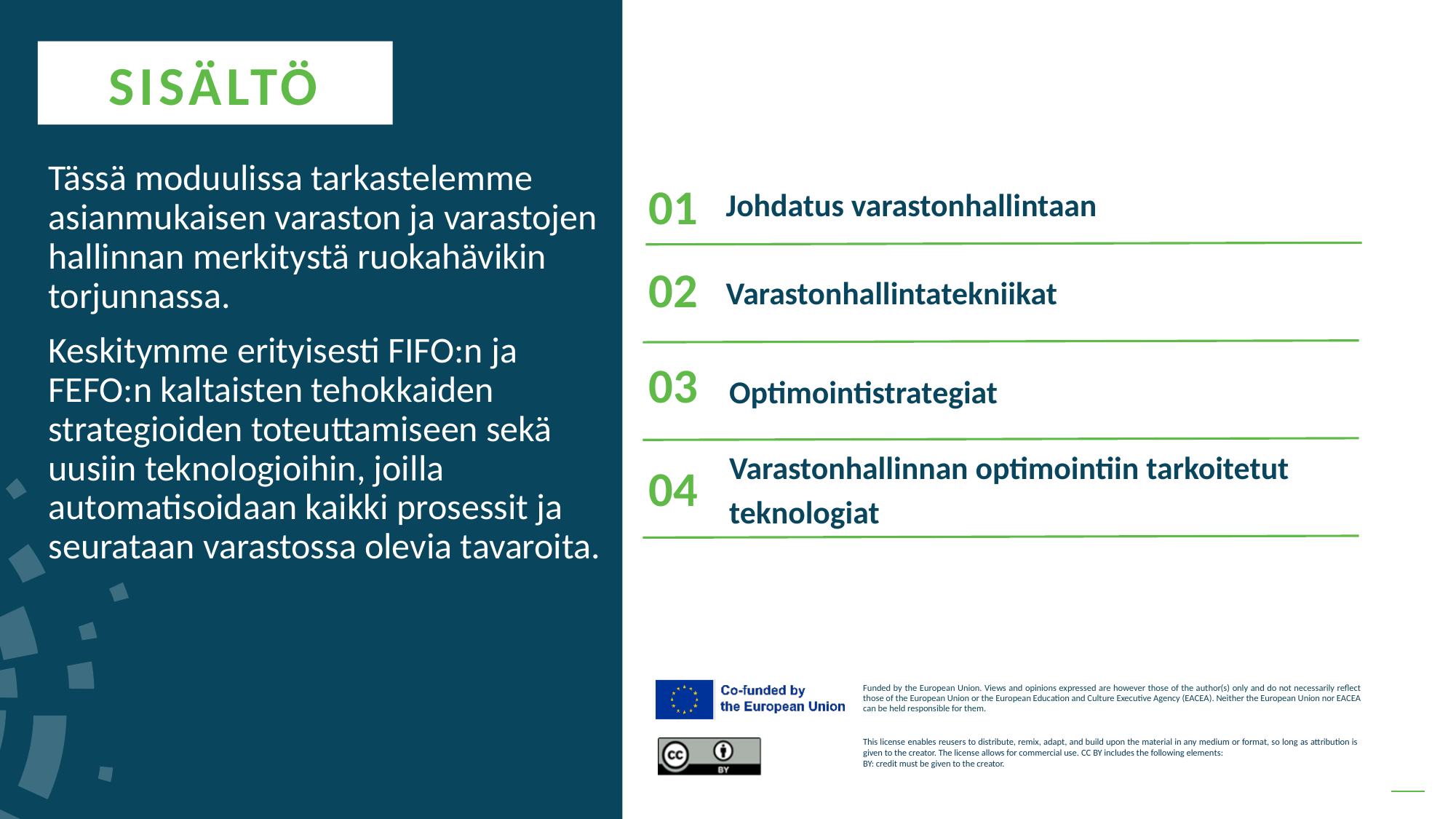

SISÄLTÖ
Tässä moduulissa tarkastelemme asianmukaisen varaston ja varastojen hallinnan merkitystä ruokahävikin torjunnassa.
Keskitymme erityisesti FIFO:n ja FEFO:n kaltaisten tehokkaiden strategioiden toteuttamiseen sekä uusiin teknologioihin, joilla automatisoidaan kaikki prosessit ja seurataan varastossa olevia tavaroita.

Johdatus varastonhallintaan
01
02
Varastonhallintatekniikat
03
Optimointistrategiat

Varastonhallinnan optimointiin tarkoitetut teknologiat
04